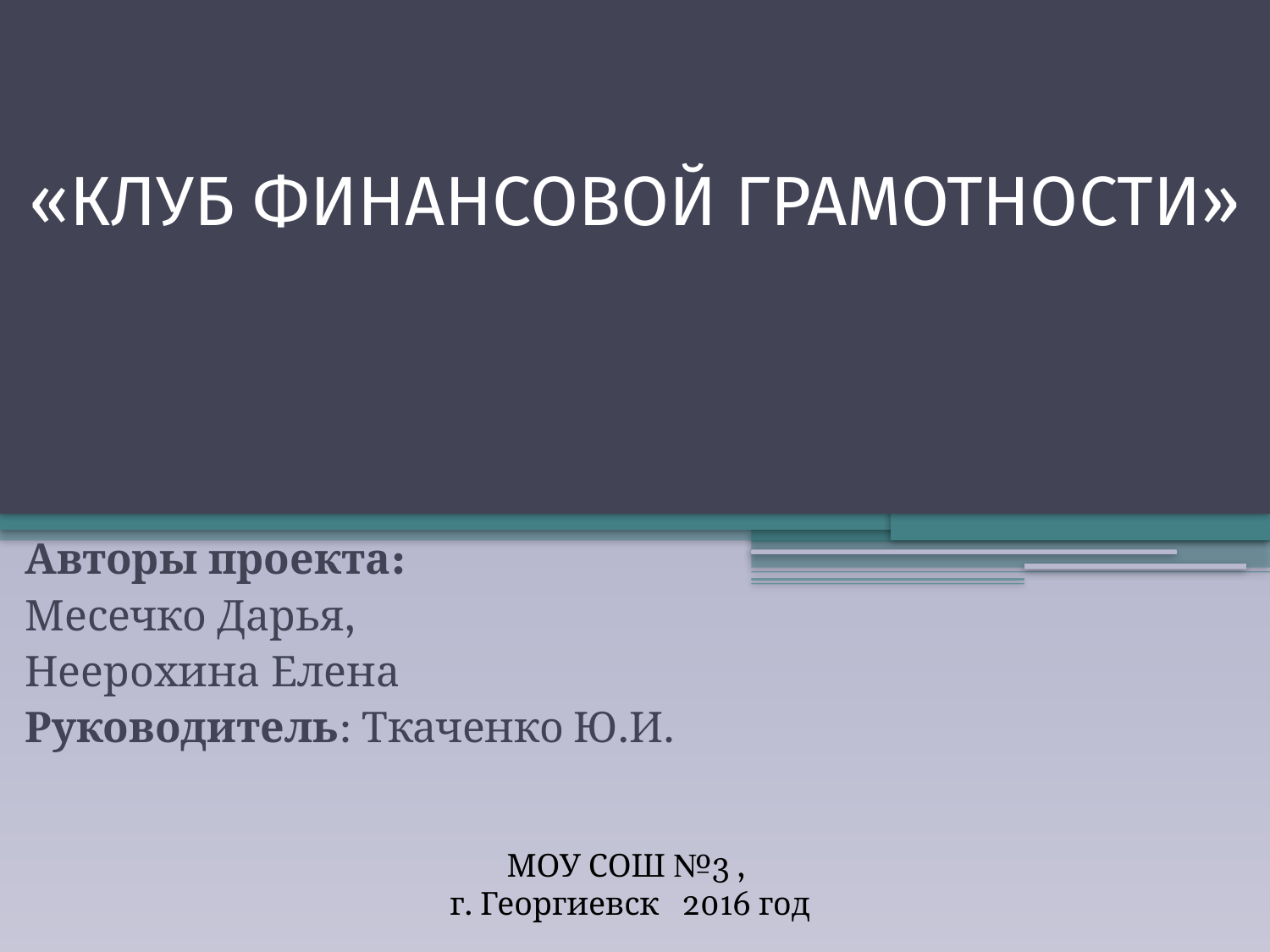

# «КЛУБ ФИНАНСОВОЙ ГРАМОТНОСТИ»
Авторы проекта:
Месечко Дарья,
Неерохина Елена
Руководитель: Ткаченко Ю.И.
МОУ СОШ №3 ,
г. Георгиевск   2016 год